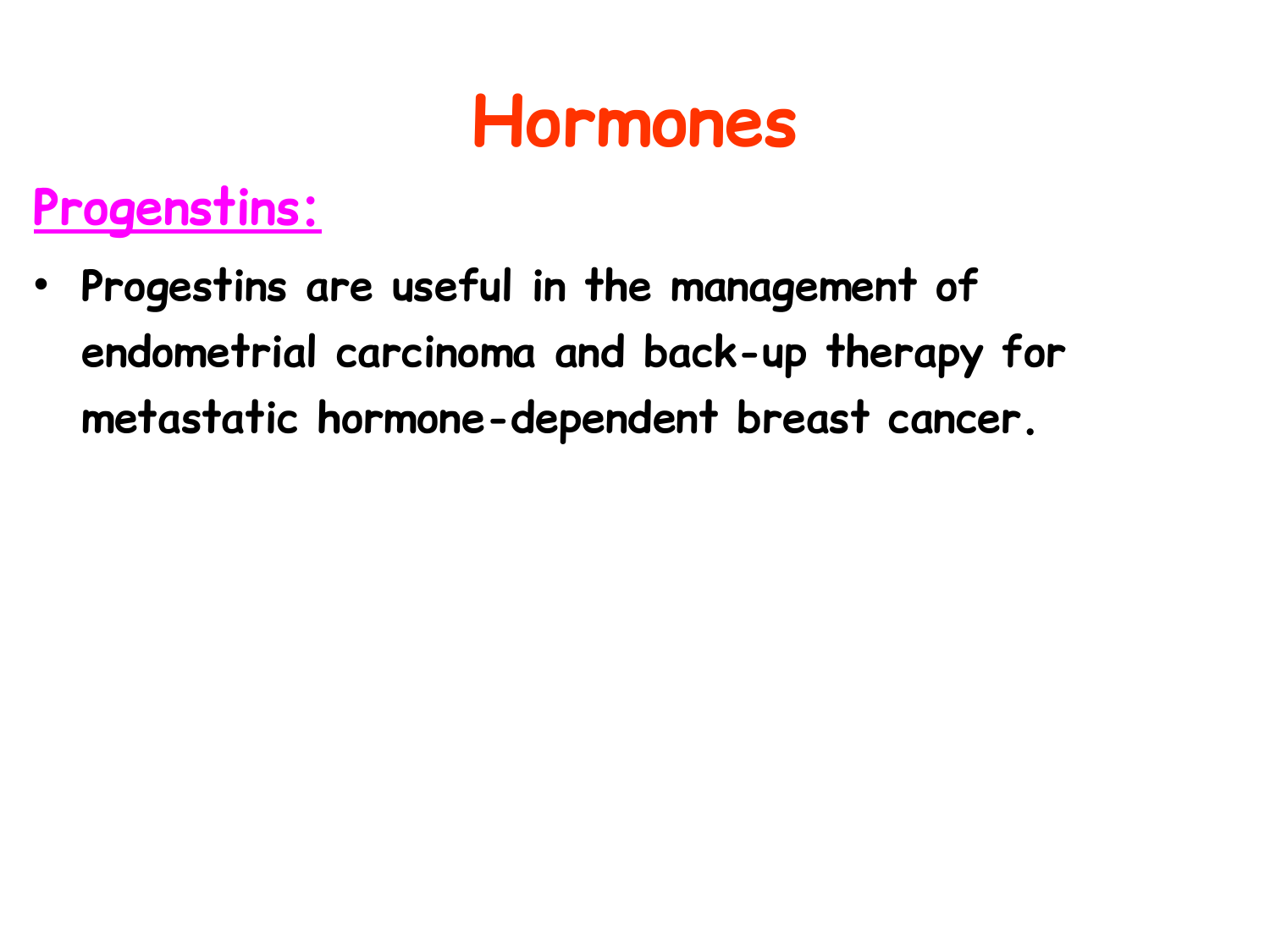

# Hormones
Progenstins:
Progestins are useful in the management of endometrial carcinoma and back-up therapy for metastatic hormone-dependent breast cancer.